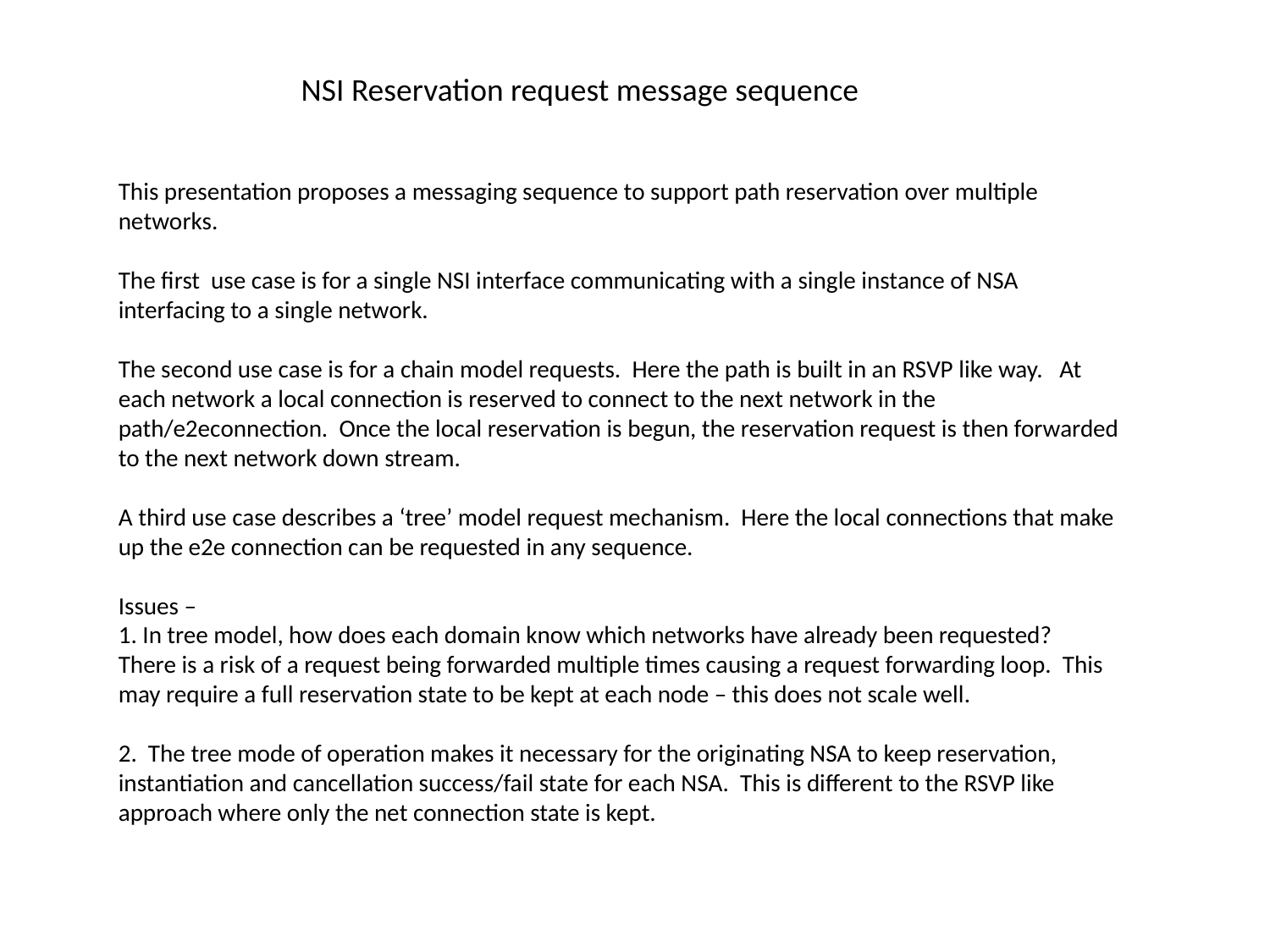

NSI Reservation request message sequence
This presentation proposes a messaging sequence to support path reservation over multiple networks.

The first  use case is for a single NSI interface communicating with a single instance of NSA interfacing to a single network.

The second use case is for a chain model requests.  Here the path is built in an RSVP like way.   At each network a local connection is reserved to connect to the next network in the path/e2econnection.  Once the local reservation is begun, the reservation request is then forwarded to the next network down stream.

A third use case describes a ‘tree’ model request mechanism.  Here the local connections that make up the e2e connection can be requested in any sequence.

Issues –
1. In tree model, how does each domain know which networks have already been requested?  There is a risk of a request being forwarded multiple times causing a request forwarding loop.  This may require a full reservation state to be kept at each node – this does not scale well.

2.  The tree mode of operation makes it necessary for the originating NSA to keep reservation, instantiation and cancellation success/fail state for each NSA.  This is different to the RSVP like approach where only the net connection state is kept.